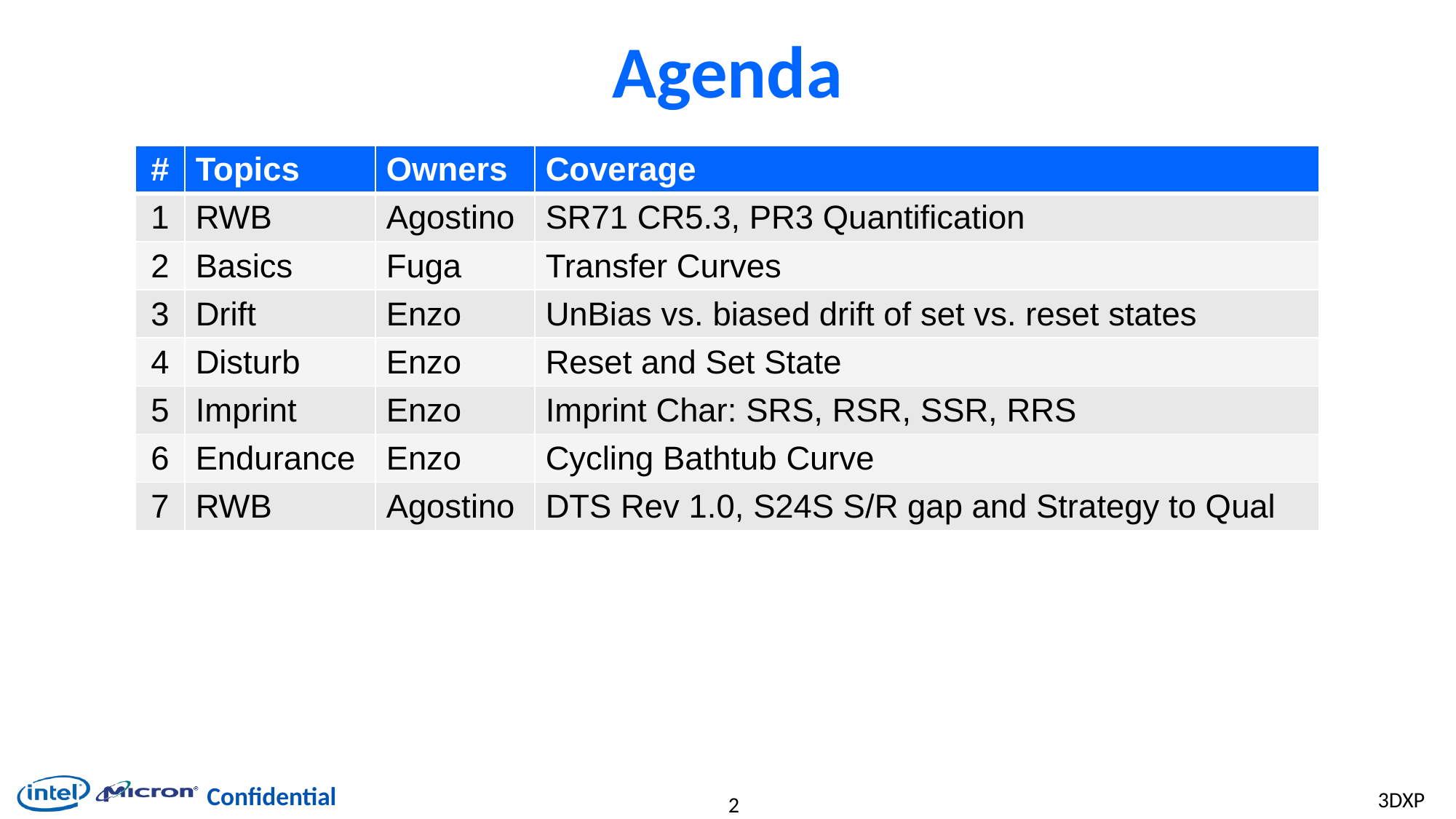

# Agenda
| # | Topics | Owners | Coverage |
| --- | --- | --- | --- |
| 1 | RWB | Agostino | SR71 CR5.3, PR3 Quantification |
| 2 | Basics | Fuga | Transfer Curves |
| 3 | Drift | Enzo | UnBias vs. biased drift of set vs. reset states |
| 4 | Disturb | Enzo | Reset and Set State |
| 5 | Imprint | Enzo | Imprint Char: SRS, RSR, SSR, RRS |
| 6 | Endurance | Enzo | Cycling Bathtub Curve |
| 7 | RWB | Agostino | DTS Rev 1.0, S24S S/R gap and Strategy to Qual |